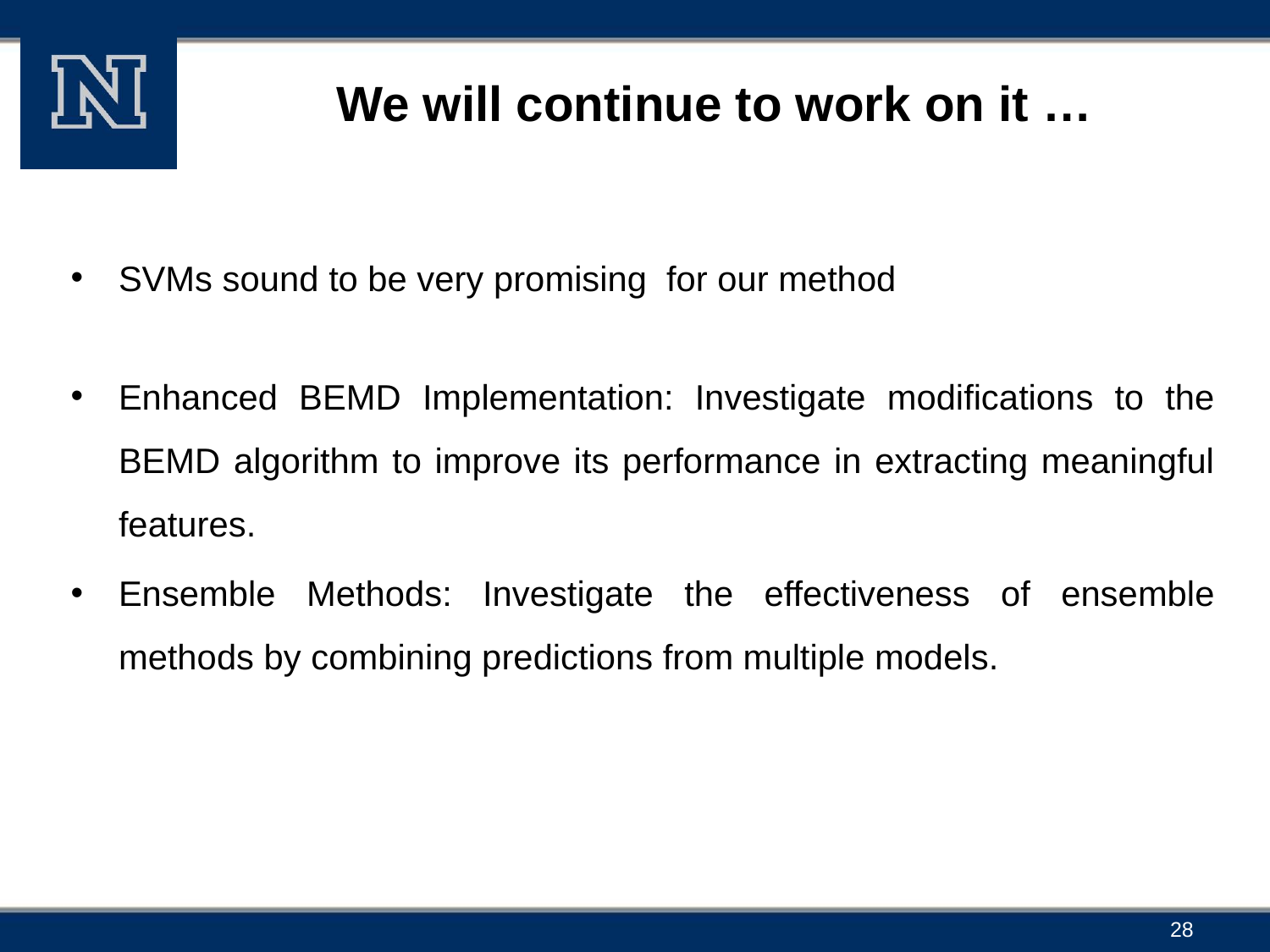

# We will continue to work on it …

SVMs sound to be very promising  for our method

Enhanced BEMD Implementation: Investigate modifications to the BEMD algorithm to improve its performance in extracting meaningful features.
Ensemble Methods: Investigate the effectiveness of ensemble methods by combining predictions from multiple models.

28